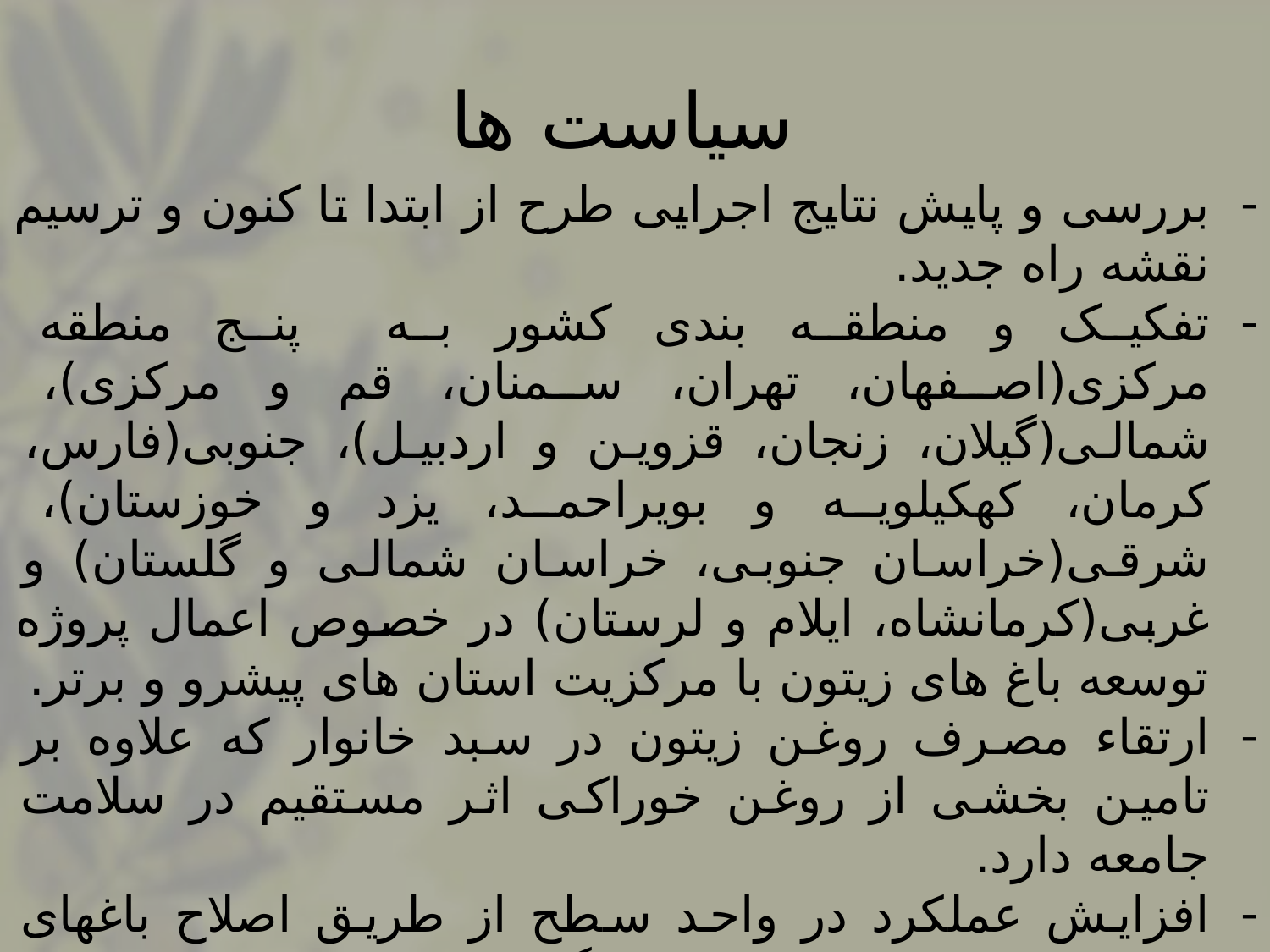

# سیاست ها
بررسی و پایش نتایج اجرایی طرح از ابتدا تا کنون و ترسیم نقشه راه جدید.
تفکیک و منطقه بندی کشور به  پنج منطقه مرکزی(اصفهان، تهران، سمنان، قم و مرکزی)، شمالی(گیلان، زنجان، قزوین و اردبیل)، جنوبی(فارس، کرمان، کهکیلویه و بویراحمد، یزد و خوزستان)، شرقی(خراسان جنوبی، خراسان شمالی و گلستان) و غربی(کرمانشاه، ایلام و لرستان) در خصوص اعمال پروژه توسعه باغ های زیتون با مرکزیت استان های پیشرو و برتر.
ارتقاء مصرف روغن زیتون در سبد خانوار که علاوه بر تامین بخشی از روغن خوراکی اثر مستقیم در سلامت جامعه دارد.
افزایش عملکرد در واحد سطح از طریق اصلاح باغهای قدیمی و استفاده از ارقام سازگار با مناطق زیتون خیز.
تشکیل صندوق ملی توسعه زیتون به منظورساماندهی صادرات و واردات محصول با رویکرد حمایت از تولید کنندگان و مصرف کنندگان .